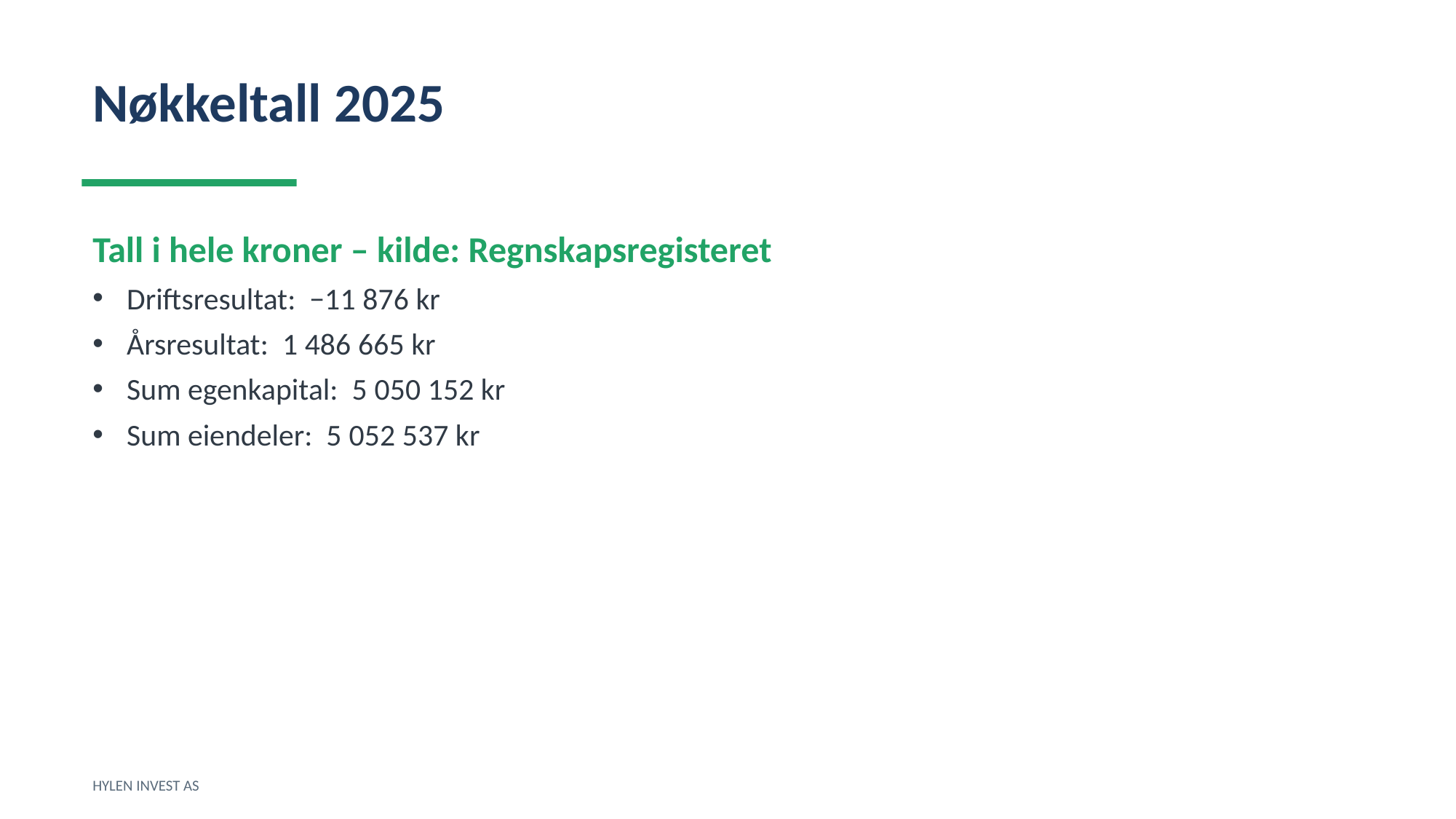

Nøkkeltall 2025

Tall i hele kroner – kilde: Regnskapsregisteret
Driftsresultat:  −11 876 kr
Årsresultat:  1 486 665 kr
Sum egenkapital:  5 050 152 kr
Sum eiendeler:  5 052 537 kr
HYLEN INVEST AS